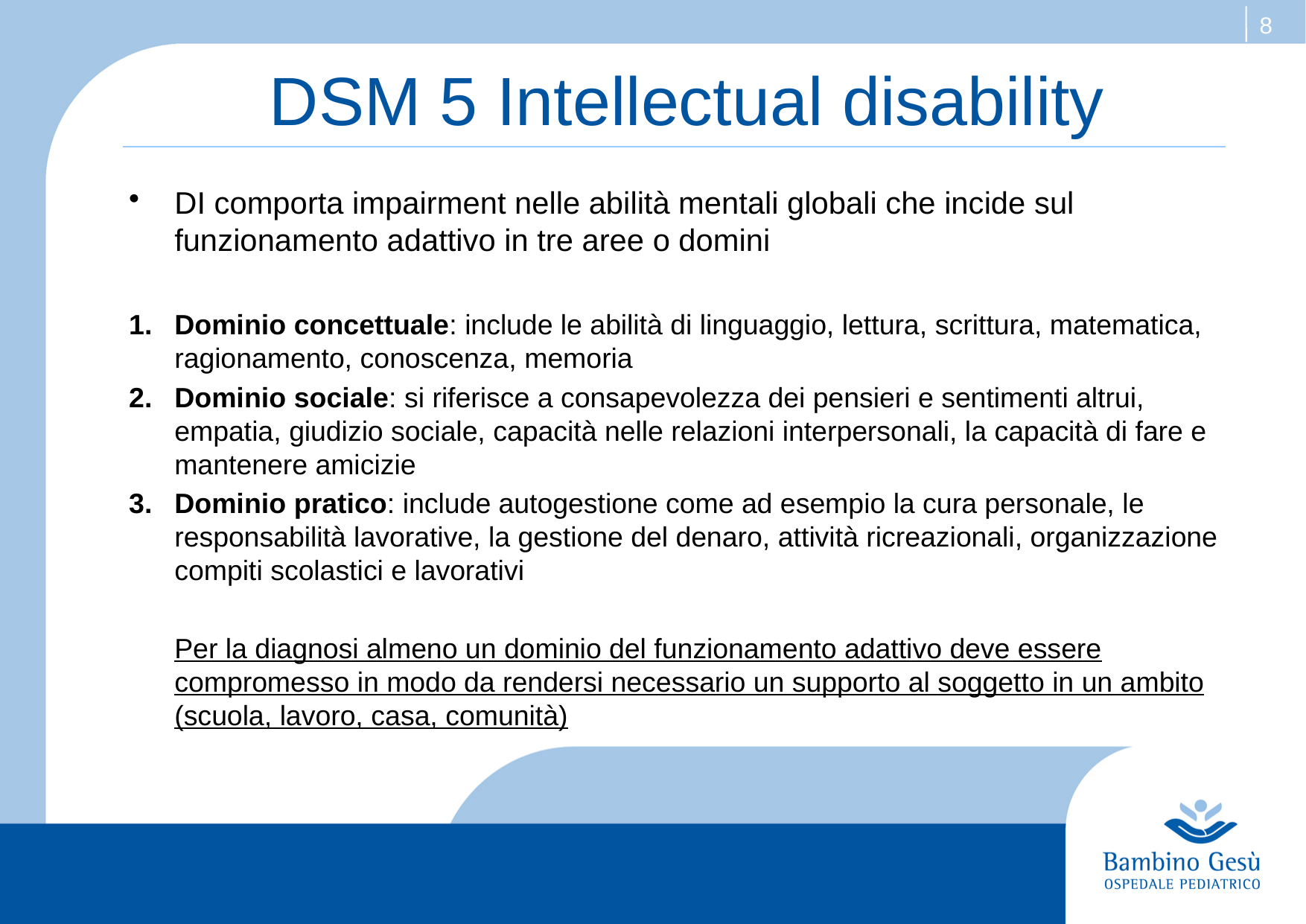

DSM 5 Intellectual disability
DI comporta impairment nelle abilità mentali globali che incide sul funzionamento adattivo in tre aree o domini

Dominio concettuale: include le abilità di linguaggio, lettura, scrittura, matematica, ragionamento, conoscenza, memoria
Dominio sociale: si riferisce a consapevolezza dei pensieri e sentimenti altrui, empatia, giudizio sociale, capacità nelle relazioni interpersonali, la capacità di fare e mantenere amicizie
Dominio pratico: include autogestione come ad esempio la cura personale, le responsabilità lavorative, la gestione del denaro, attività ricreazionali, organizzazione compiti scolastici e lavorativi

	Per la diagnosi almeno un dominio del funzionamento adattivo deve essere compromesso in modo da rendersi necessario un supporto al soggetto in un ambito (scuola, lavoro, casa, comunità)